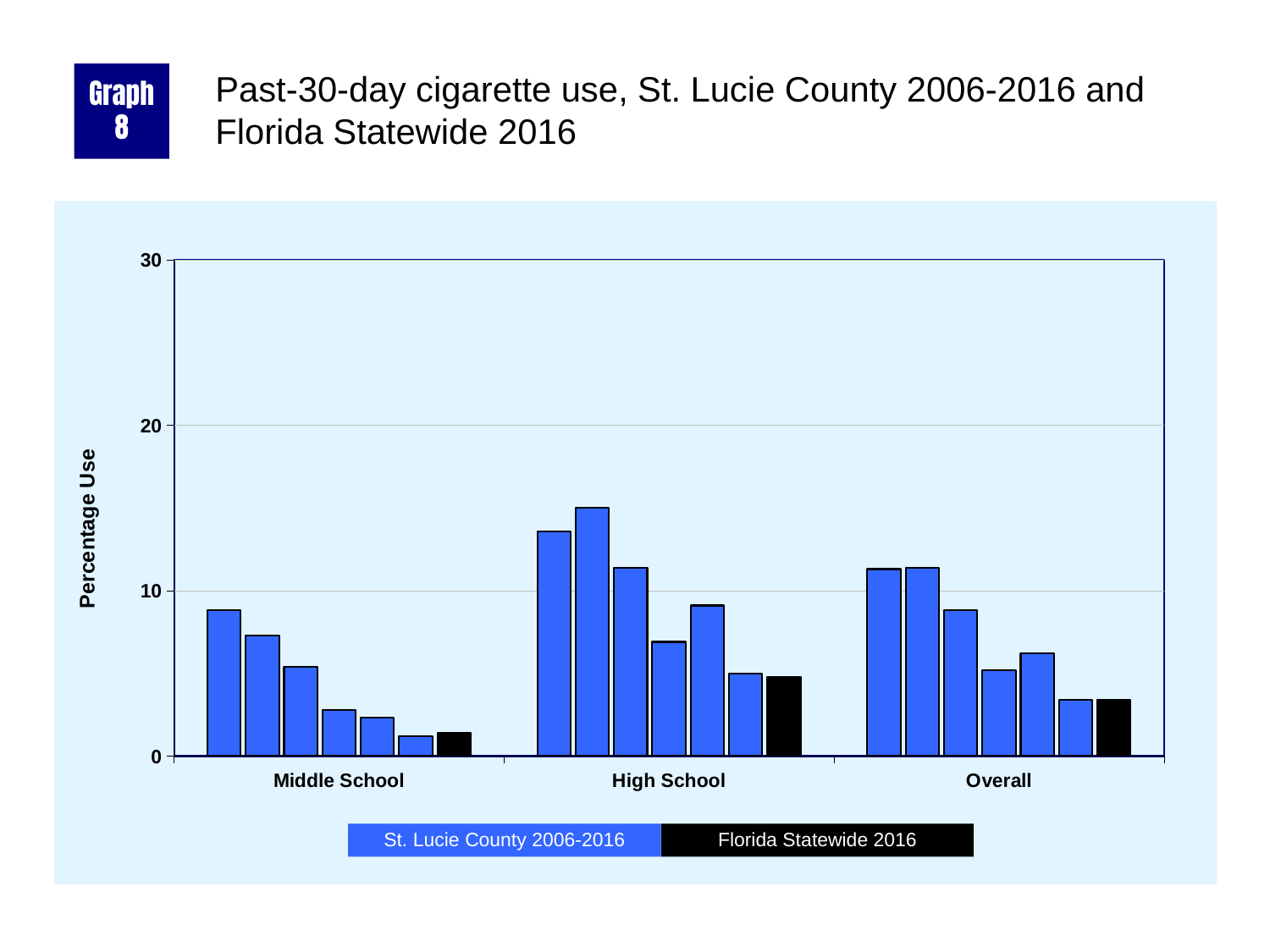

Graph 8
Past-30-day cigarette use, St. Lucie County 2006-2016 and Florida Statewide 2016

### Chart

| Category | County 2006 | County 2008 | County 2010 | County 2012 | County 2014 | County 2016 | Florida 2016 |
|---|---|---|---|---|---|---|---|
| Middle School | 8.8 | 7.3 | 5.4 | 2.8 | 2.3 | 1.2 | 1.4 |
| High School | 13.6 | 15.0 | 11.4 | 6.9 | 9.1 | 5.0 | 4.8 |
| Overall | 11.3 | 11.4 | 8.8 | 5.2 | 6.2 | 3.4 | 3.4 |
Florida Statewide 2016
St. Lucie County 2006-2016